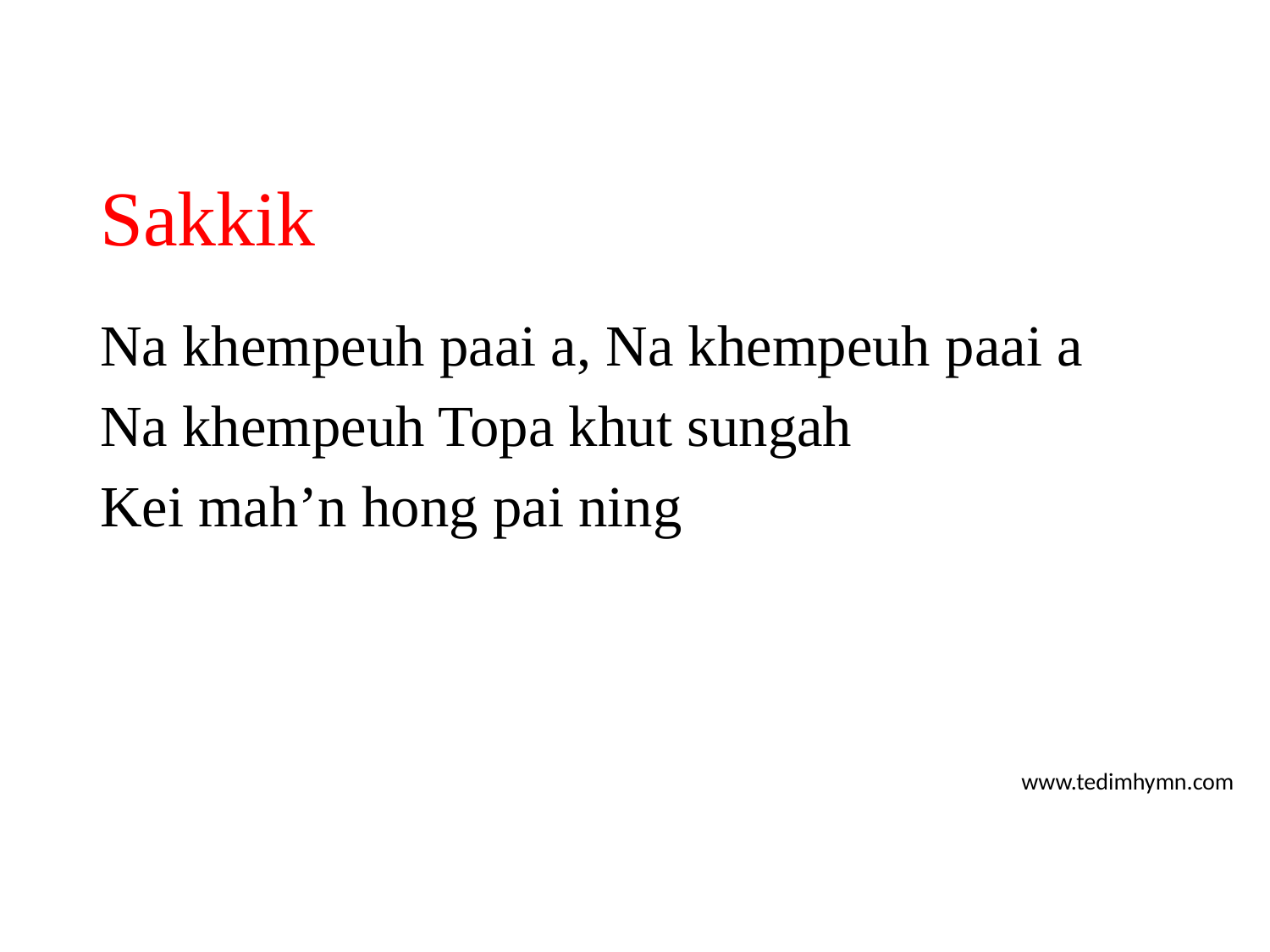

# Sakkik
Na khempeuh paai a, Na khempeuh paai a
Na khempeuh Topa khut sungah
Kei mah’n hong pai ning

www.tedimhymn.com